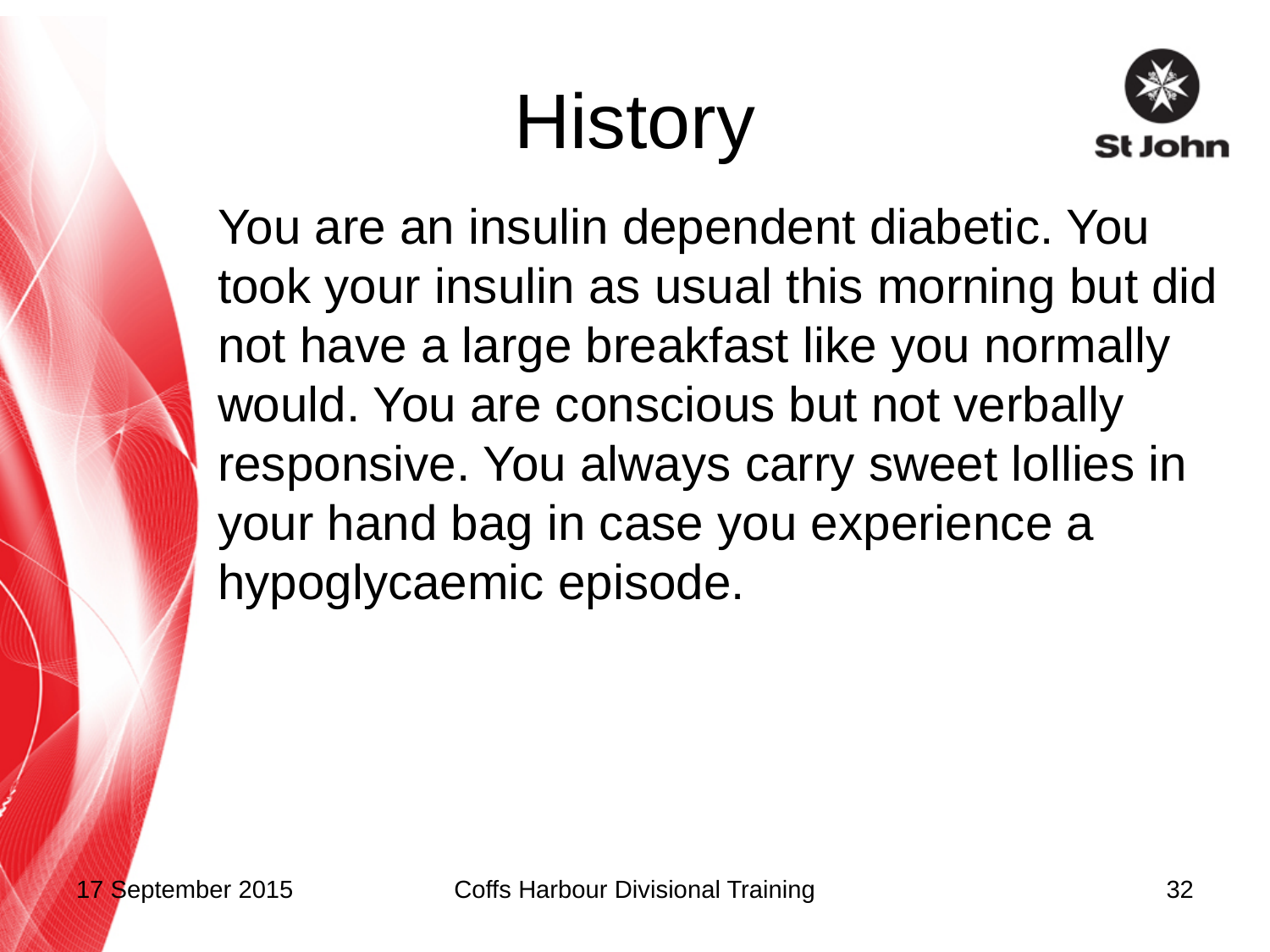

# History
You are an insulin dependent diabetic. You took your insulin as usual this morning but did not have a large breakfast like you normally would. You are conscious but not verbally responsive. You always carry sweet lollies in your hand bag in case you experience a hypoglycaemic episode.
17 September 2015
Coffs Harbour Divisional Training
32